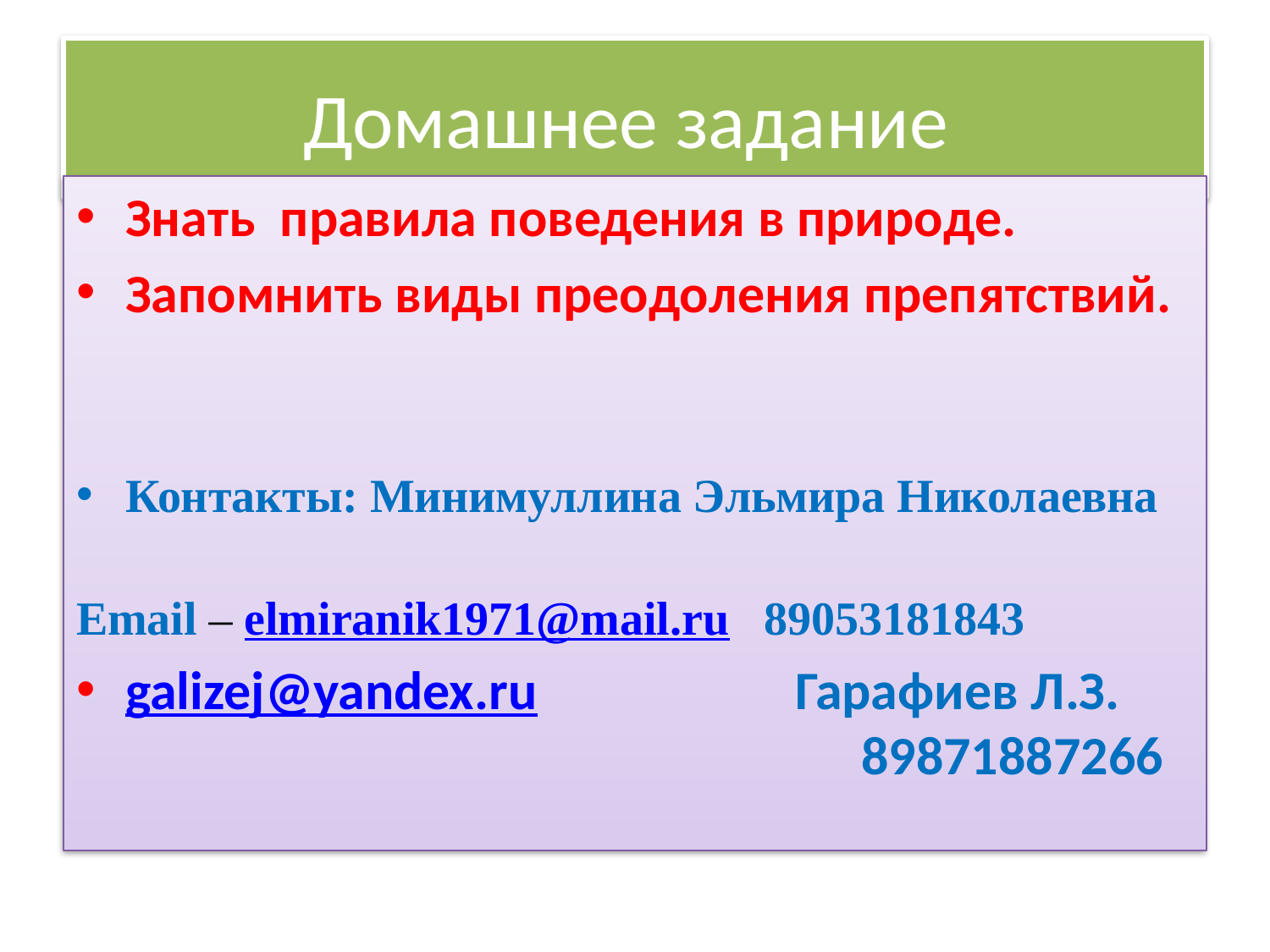

# Домашнее задание
Знать  правила поведения в природе.
Запомнить виды преодоления препятствий.

Контакты: Минимуллина Эльмира Николаевна
Email – elmiranik1971@mail.ru   89053181843
galizej@yandex.ru                     Гарафиев Л.З.                                                                  89871887266